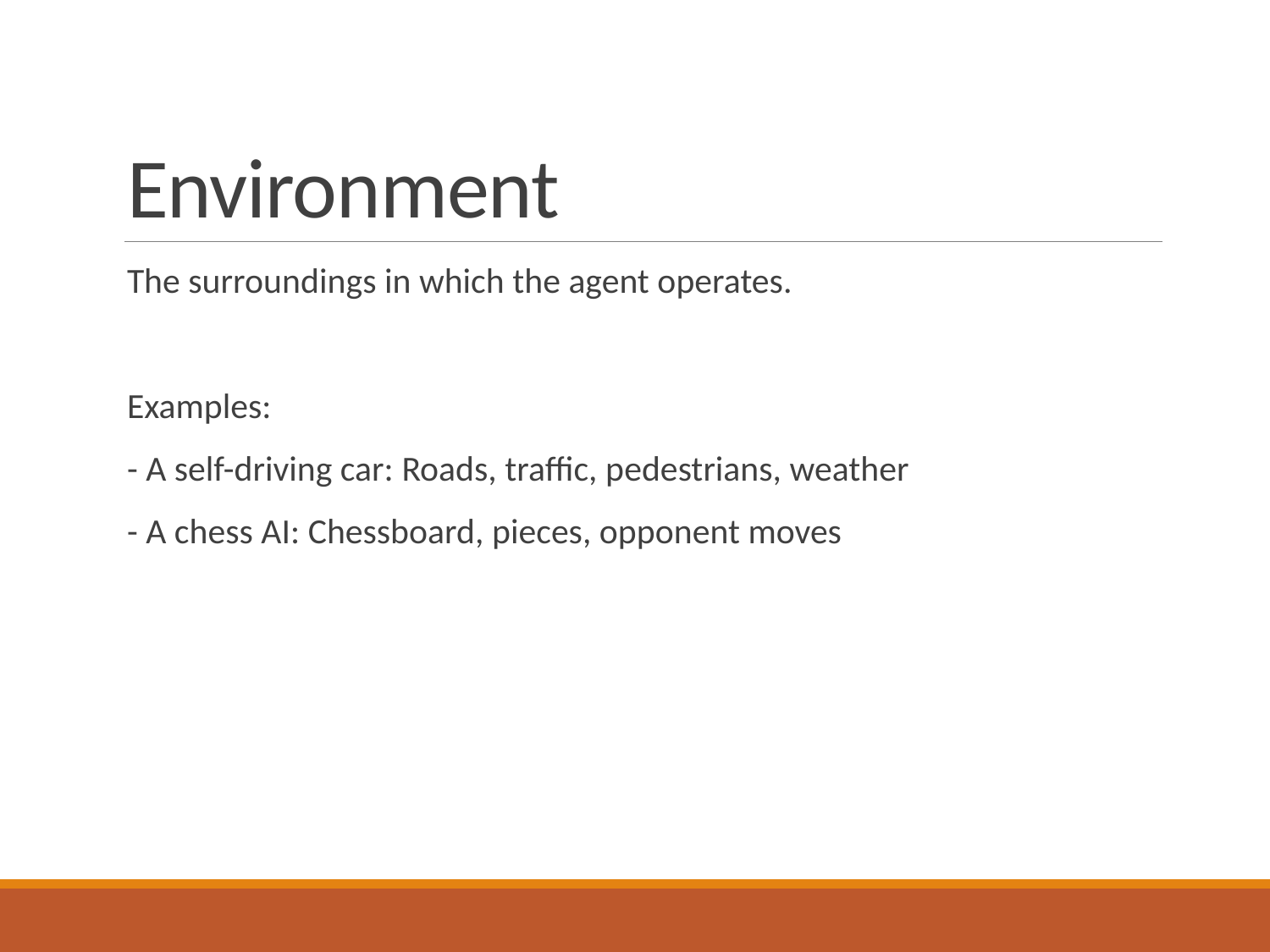

# Environment
The surroundings in which the agent operates.

Examples:
- A self-driving car: Roads, traffic, pedestrians, weather
- A chess AI: Chessboard, pieces, opponent moves